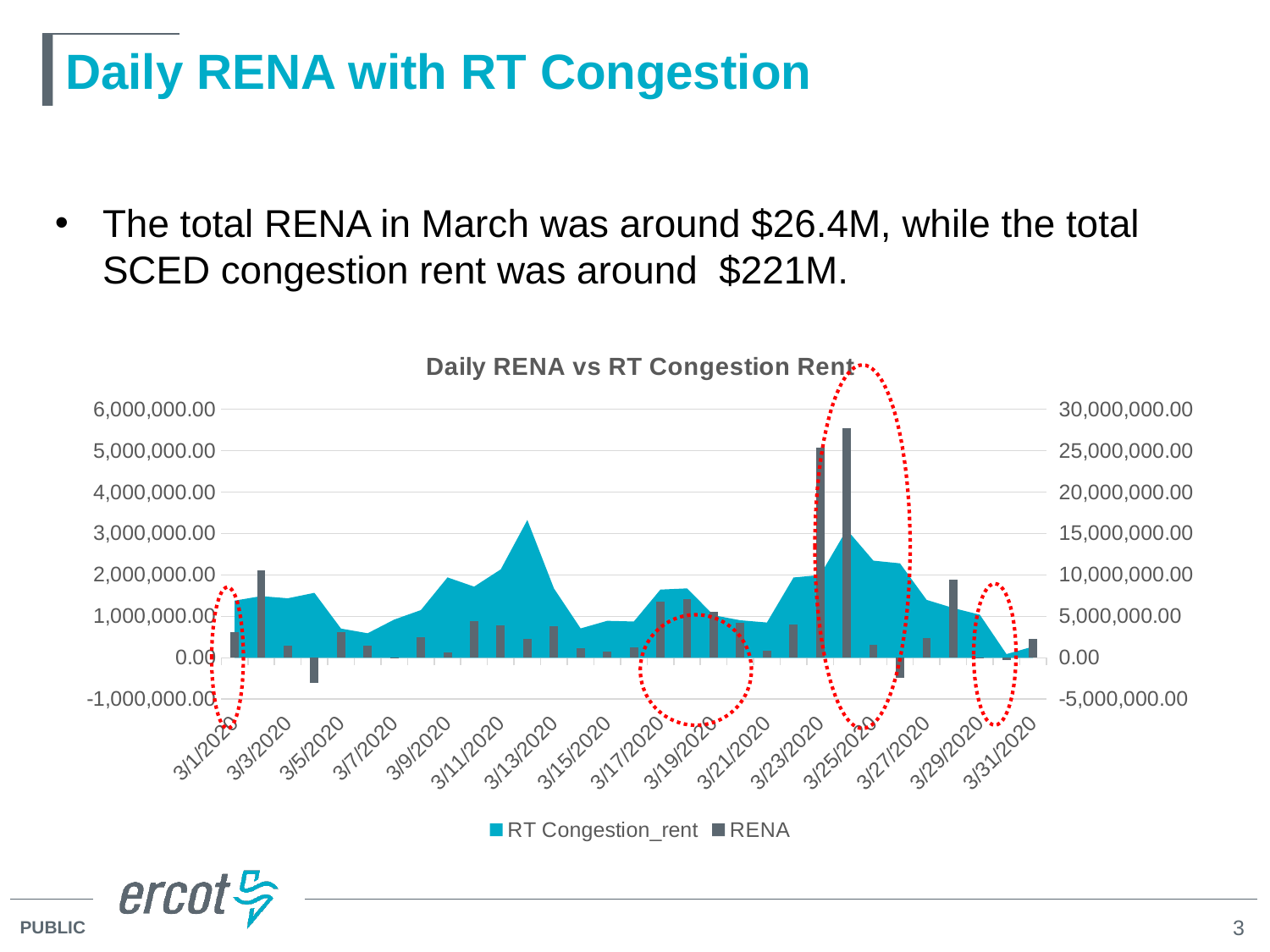

# Daily RENA with RT Congestion
The total RENA in March was around $26.4M, while the total SCED congestion rent was around  $221M.

### Chart: Daily RENA vs RT Congestion Rent

| Category | RT Congestion_rent | RENA |
|---|---|---|
| 43891 | 6894019.118637331 | 624398.17 |
| 43892 | 7433346.67076679 | 2109182.12 |
| 43893 | 7175446.09785078 | 288386.52 |
| 43894 | 7836625.61572433 | -598997.11 |
| 43895 | 3521206.1817957084 | 609546.37 |
| 43896 | 2954078.61460985 | 287738.91 |
| 43897 | 4609096.9765293505 | 10985.81 |
| 43898 | 5749929.674869198 | 501674.85 |
| 43899 | 9706741.919765843 | 130553.93 |
| 43900 | 8585548.130267553 | 876608.34 |
| 43901 | 10670605.466826953 | 779291.04 |
| 43902 | 16635204.12486896 | 447618.0 |
| 43903 | 8351099.800896211 | 765570.75 |
| 43904 | 3538713.714639381 | 226505.9 |
| 43905 | 4456783.278894831 | 142731.82 |
| 43906 | 4371779.10655431 | 255861.03 |
| 43907 | 8226682.874646243 | 1350277.22 |
| 43908 | 8372275.278987909 | 1420188.6 |
| 43909 | 5132167.76403452 | 1099787.13 |
| 43910 | 4520819.2745096 | 853003.58 |
| 43911 | 4251724.53394018 | 161344.8 |
| 43912 | 9690027.1217522 | 795648.44 |
| 43913 | 9986760.9040639 | 5077604.03 |
| 43914 | 15477957.520995187 | 5552086.16 |
| 43915 | 11725371.53388245 | 321604.39 |
| 43916 | 11400010.261801295 | -484582.57 |
| 43917 | 6982717.742895069 | 482620.45 |
| 43918 | 6000771.7456854405 | 1878250.25 |
| 43919 | 5190140.39201855 | -2116.8 |
| 43920 | 439233.79349169997 | -47692.4 |
| 43921 | 1346167.6097564662 | 445653.44 |